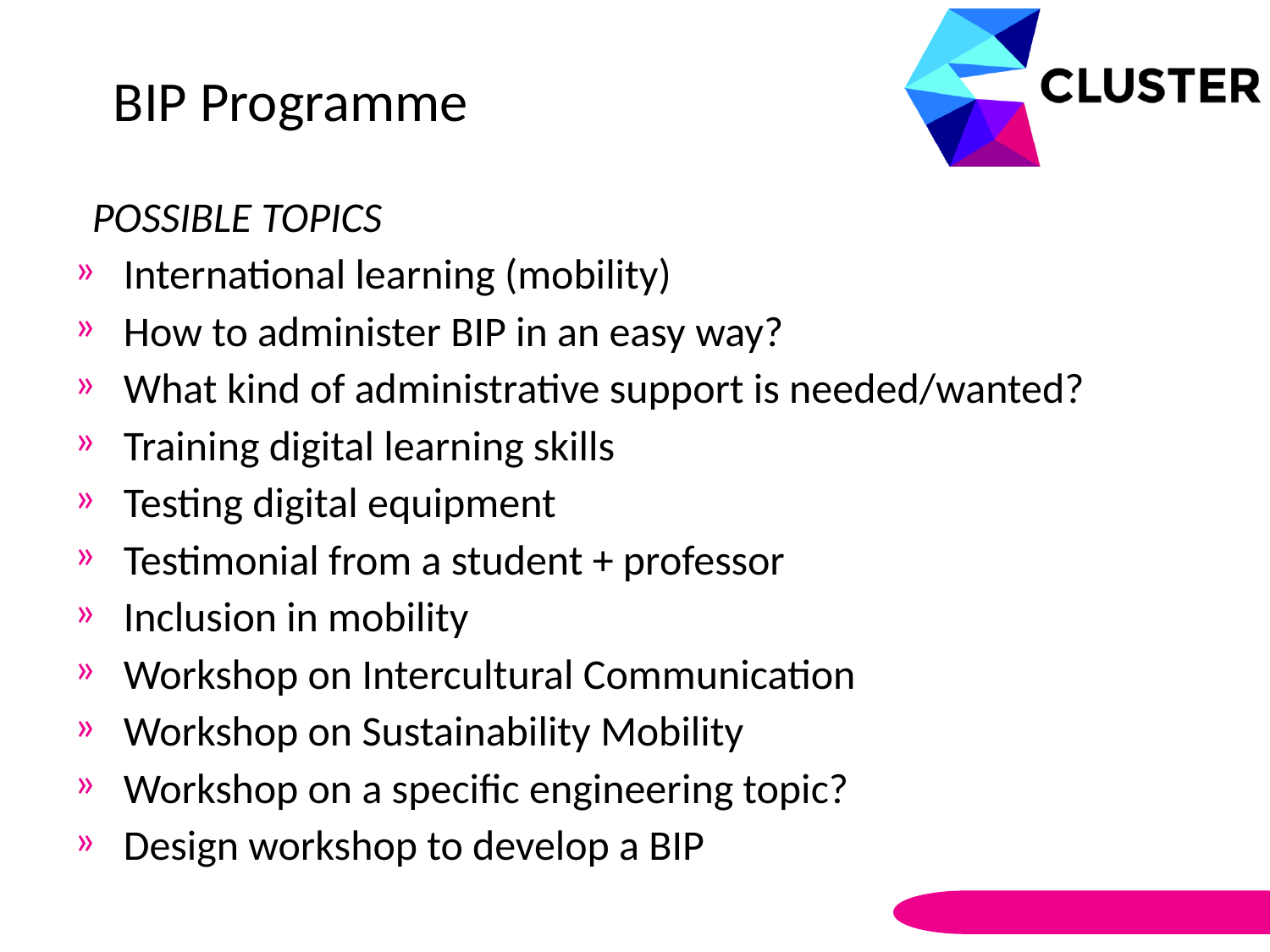

BIP Programme
POSSIBLE TOPICS
International learning (mobility)
How to administer BIP in an easy way?
What kind of administrative support is needed/wanted?
Training digital learning skills
Testing digital equipment
Testimonial from a student + professor
Inclusion in mobility
Workshop on Intercultural Communication
Workshop on Sustainability Mobility
Workshop on a specific engineering topic?
Design workshop to develop a BIP

#